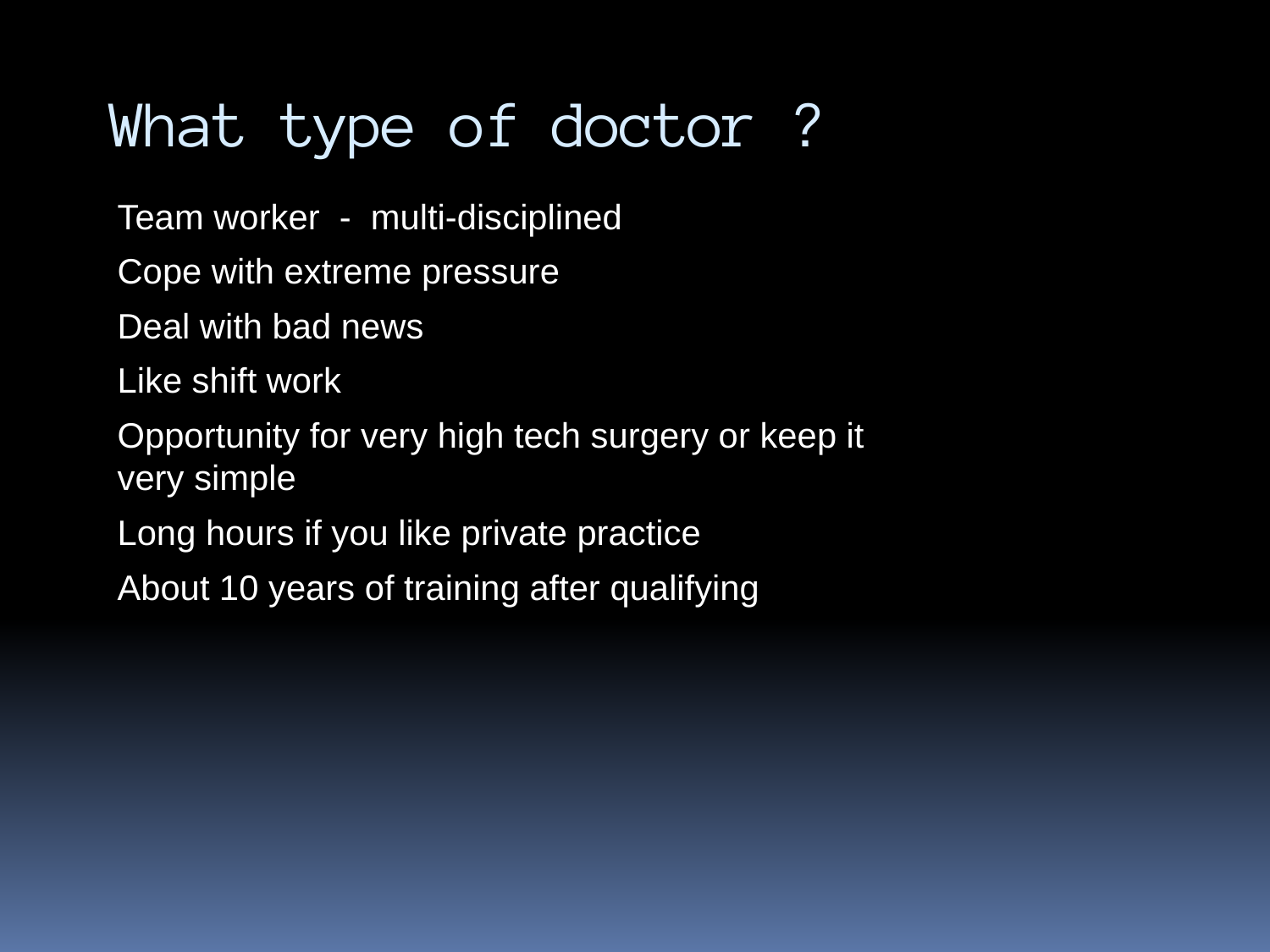

# What type of doctor ?
Team worker  -  multi-disciplined
Cope with extreme pressure
Deal with bad news
Like shift work
Opportunity for very high tech surgery or keep it very simple
Long hours if you like private practice
About 10 years of training after qualifying